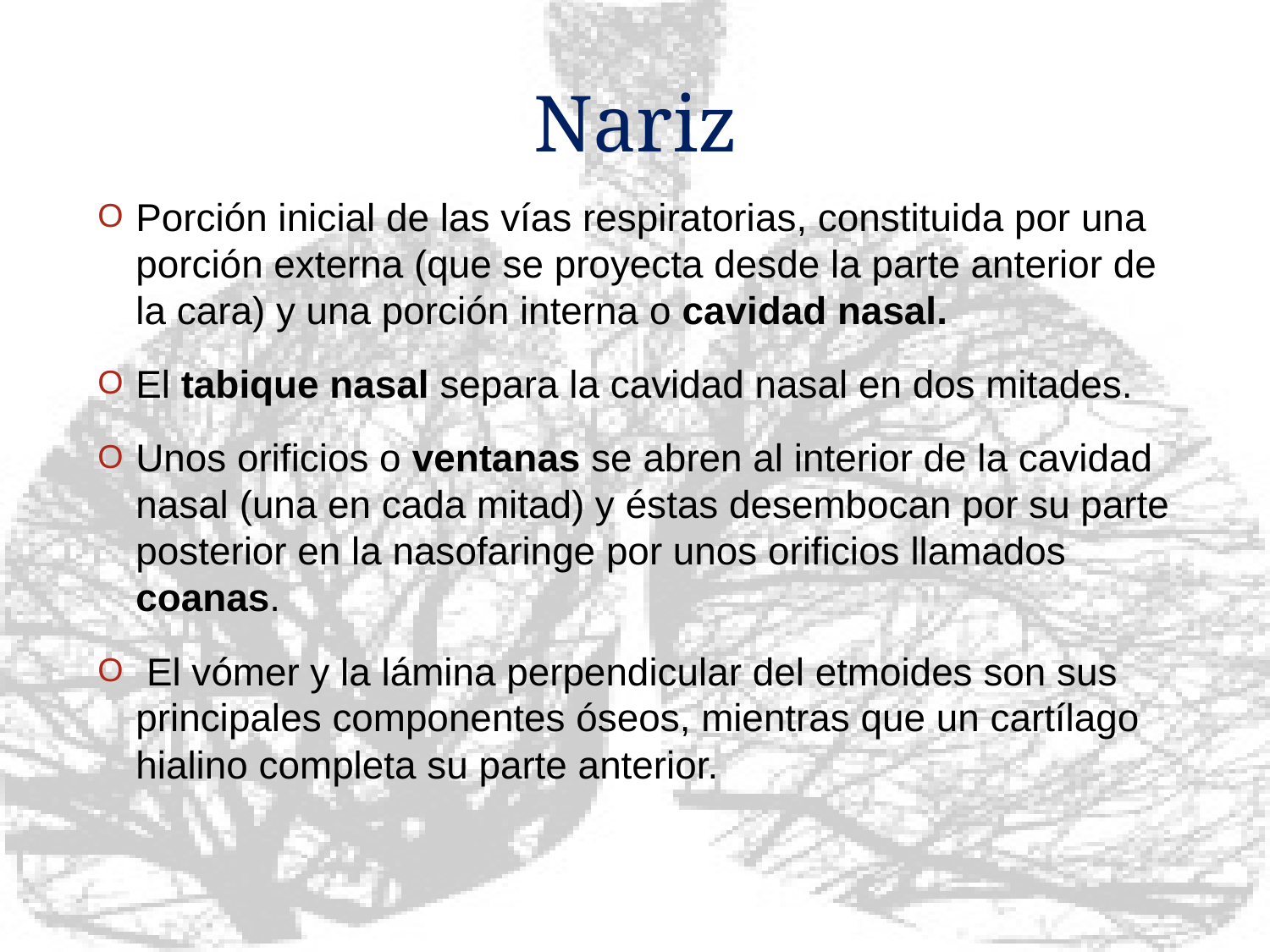

# Nariz
Porción inicial de las vías respiratorias, constituida por una porción externa (que se proyecta desde la parte anterior de la cara) y una porción interna o cavidad nasal.

El tabique nasal separa la cavidad nasal en dos mitades.

Unos orificios o ventanas se abren al interior de la cavidad nasal (una en cada mitad) y éstas desembocan por su parte posterior en la nasofaringe por unos orificios llamados coanas.

 El vómer y la lámina perpendicular del etmoides son sus principales componentes óseos, mientras que un cartílago hialino completa su parte anterior.